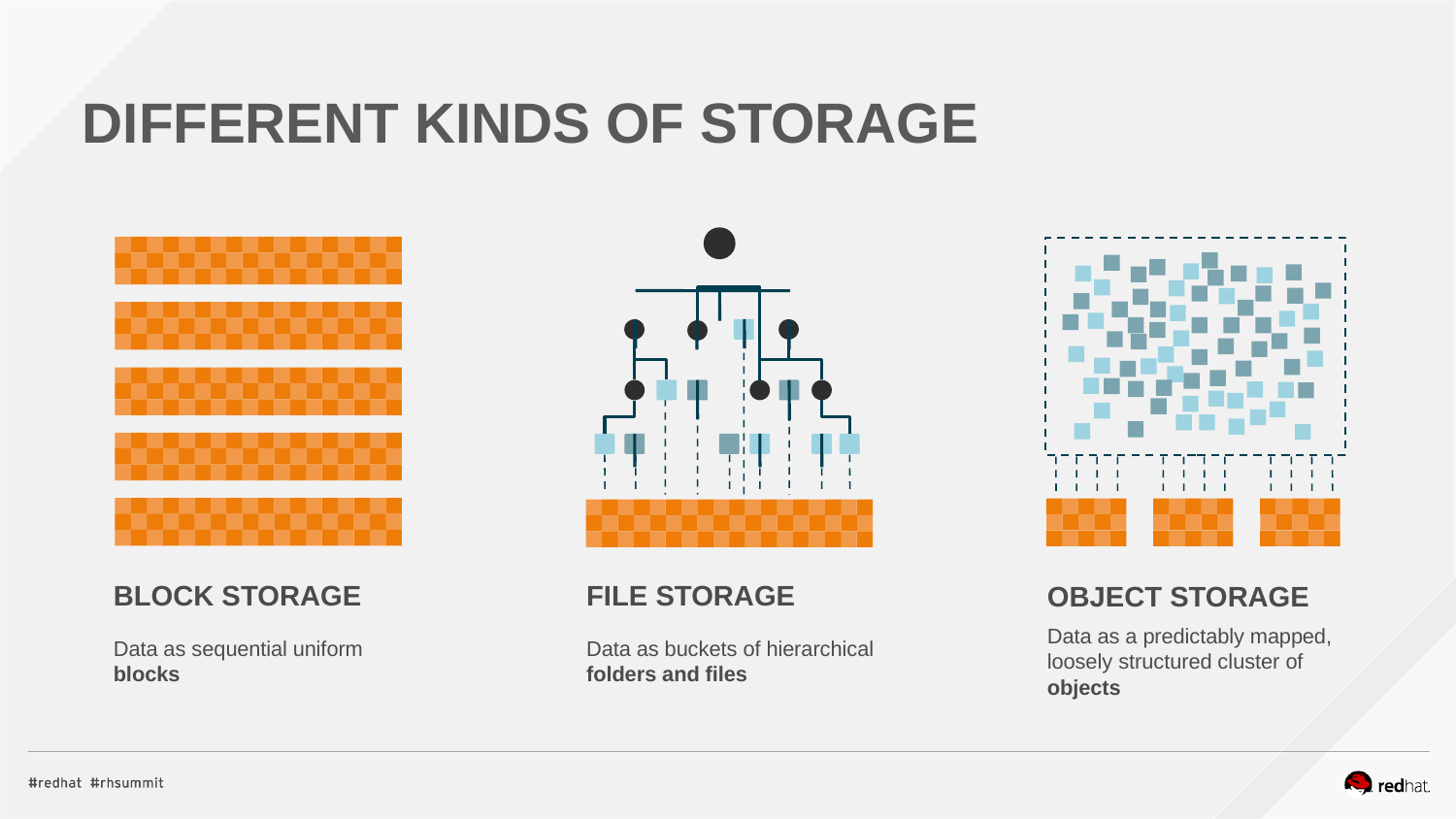

DIFFERENT KINDS OF STORAGE

BLOCK STORAGE
FILE STORAGE
OBJECT STORAGE
Data as sequential uniform blocks
Data as buckets of hierarchical folders and files
Data as a predictably mapped, loosely structured cluster of objects